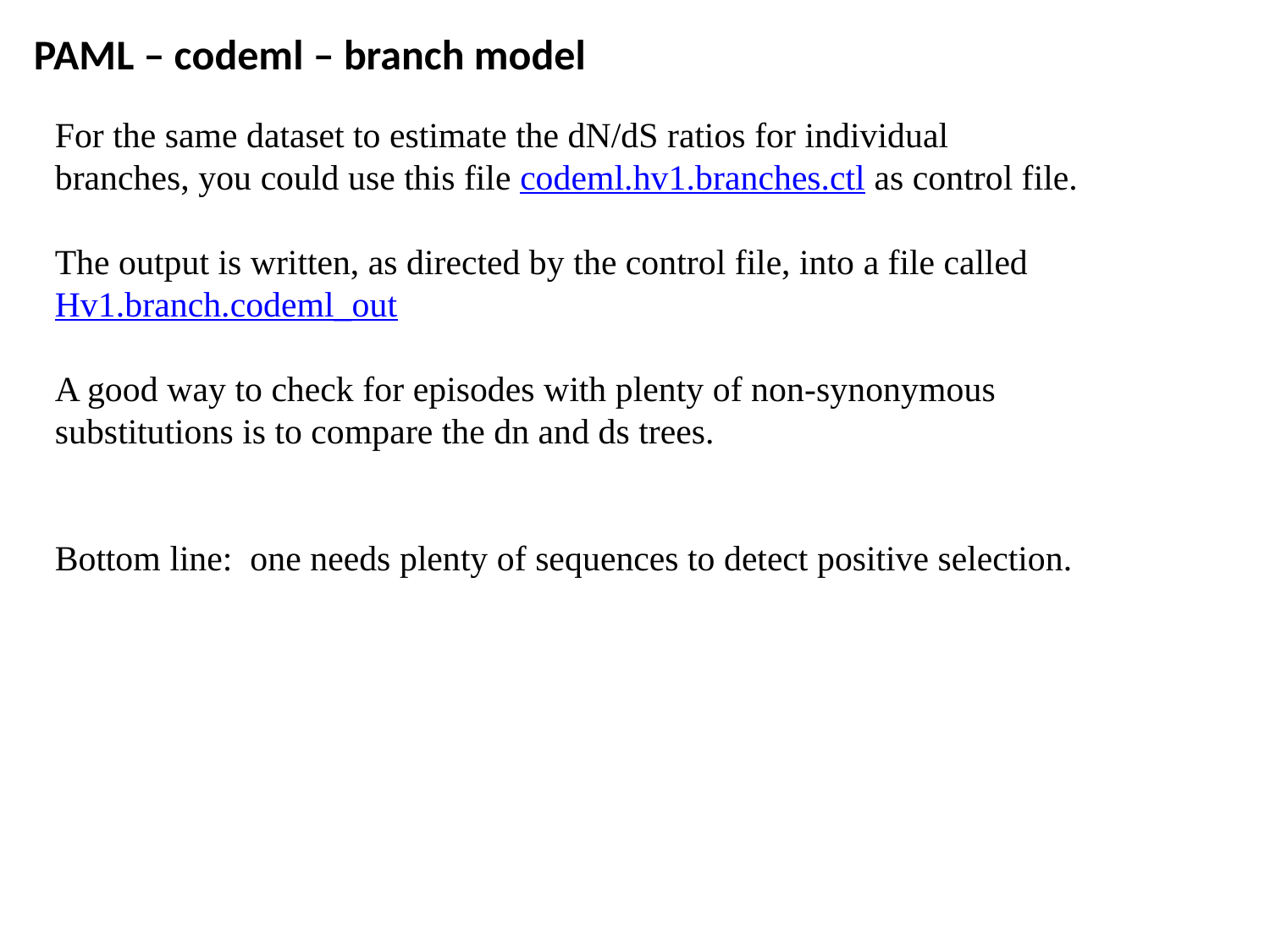

# PAML – codeml – branch model
For the same dataset to estimate the dN/dS ratios for individual
branches, you could use this file codeml.hv1.branches.ctl as control file.

The output is written, as directed by the control file, into a file called Hv1.branch.codeml_out

A good way to check for episodes with plenty of non-synonymous substitutions is to compare the dn and ds trees.

Bottom line:  one needs plenty of sequences to detect positive selection.